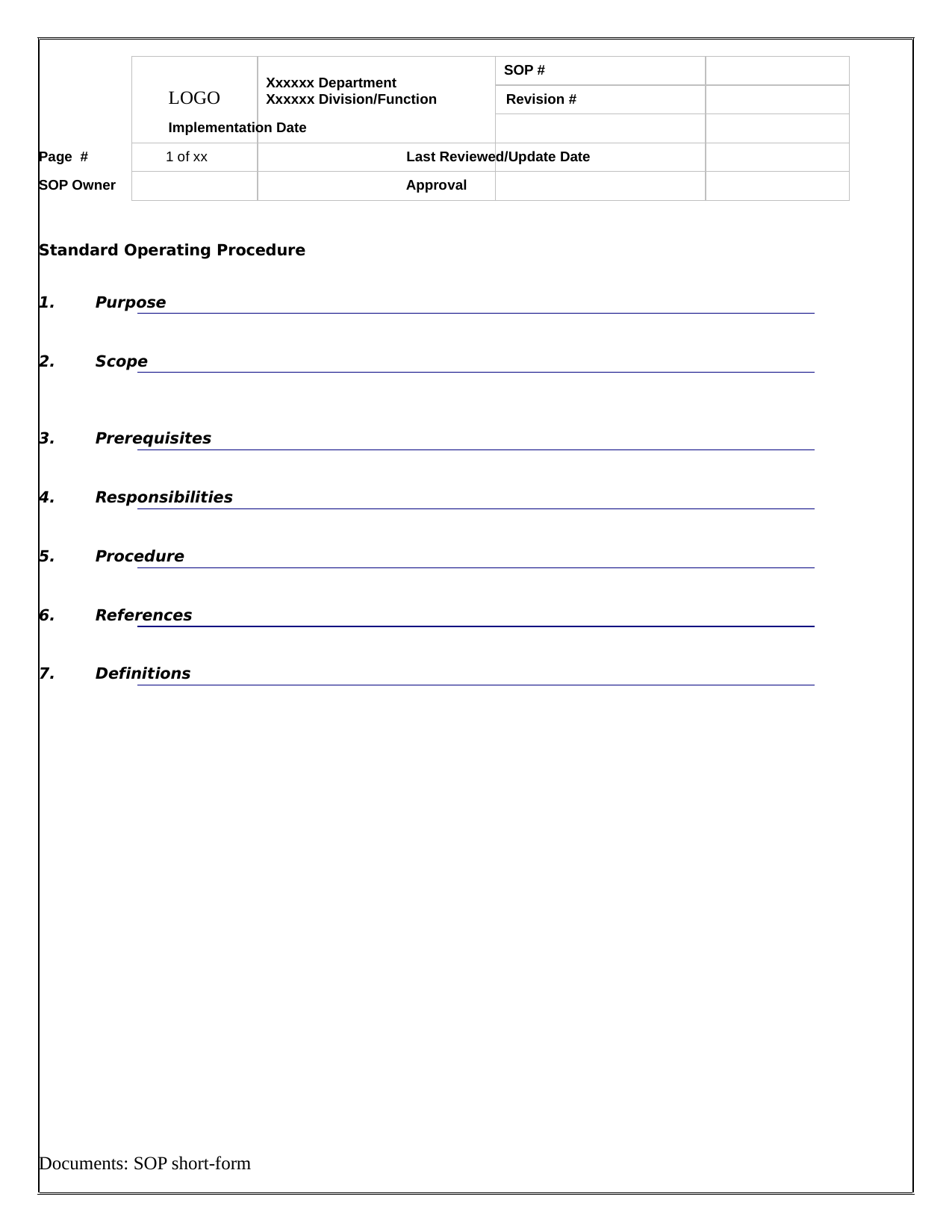

SOP #
LOGO         Xxxxxx Division/Function                 Revision #
Implementation Date
Page  #                   1 of xx                                                  Last Reviewed/Update Date
SOP Owner                                                                         Approval
Standard Operating Procedure
1.       Purpose
2.       Scope
3.       Prerequisites
4.       Responsibilities
5.       Procedure
6.       References
7.       Definitions
Documents: SOP short-form

Xxxxxx Department